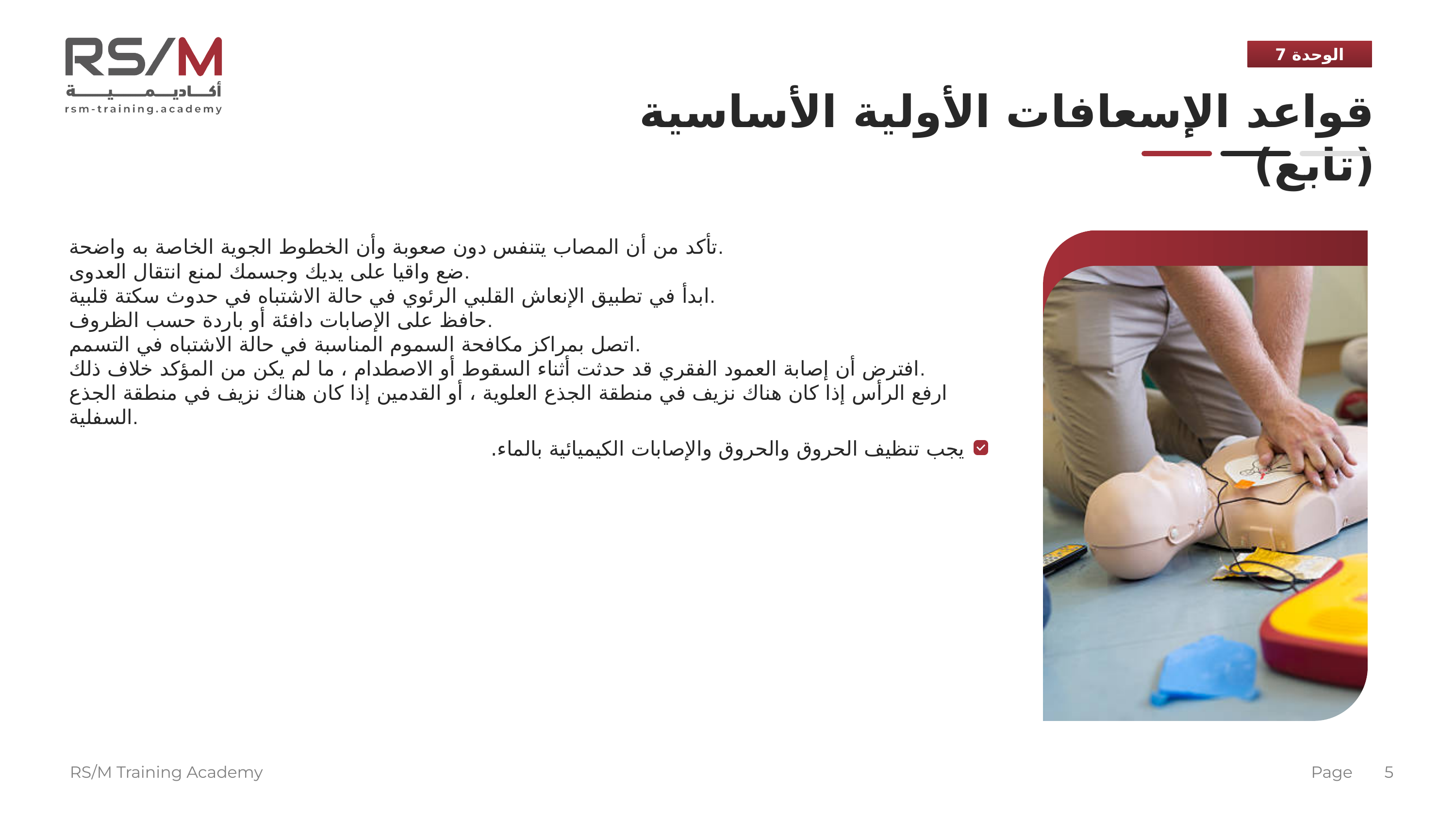

الوحدة 7
قواعد الإسعافات الأولية الأساسية (تابع)
تأكد من أن المصاب يتنفس دون صعوبة وأن الخطوط الجوية الخاصة به واضحة.
ضع واقيا على يديك وجسمك لمنع انتقال العدوى.
ابدأ في تطبيق الإنعاش القلبي الرئوي في حالة الاشتباه في حدوث سكتة قلبية.
حافظ على الإصابات دافئة أو باردة حسب الظروف.
اتصل بمراكز مكافحة السموم المناسبة في حالة الاشتباه في التسمم.
افترض أن إصابة العمود الفقري قد حدثت أثناء السقوط أو الاصطدام ، ما لم يكن من المؤكد خلاف ذلك.
ارفع الرأس إذا كان هناك نزيف في منطقة الجذع العلوية ، أو القدمين إذا كان هناك نزيف في منطقة الجذع السفلية.
يجب تنظيف الحروق والحروق والإصابات الكيميائية بالماء.